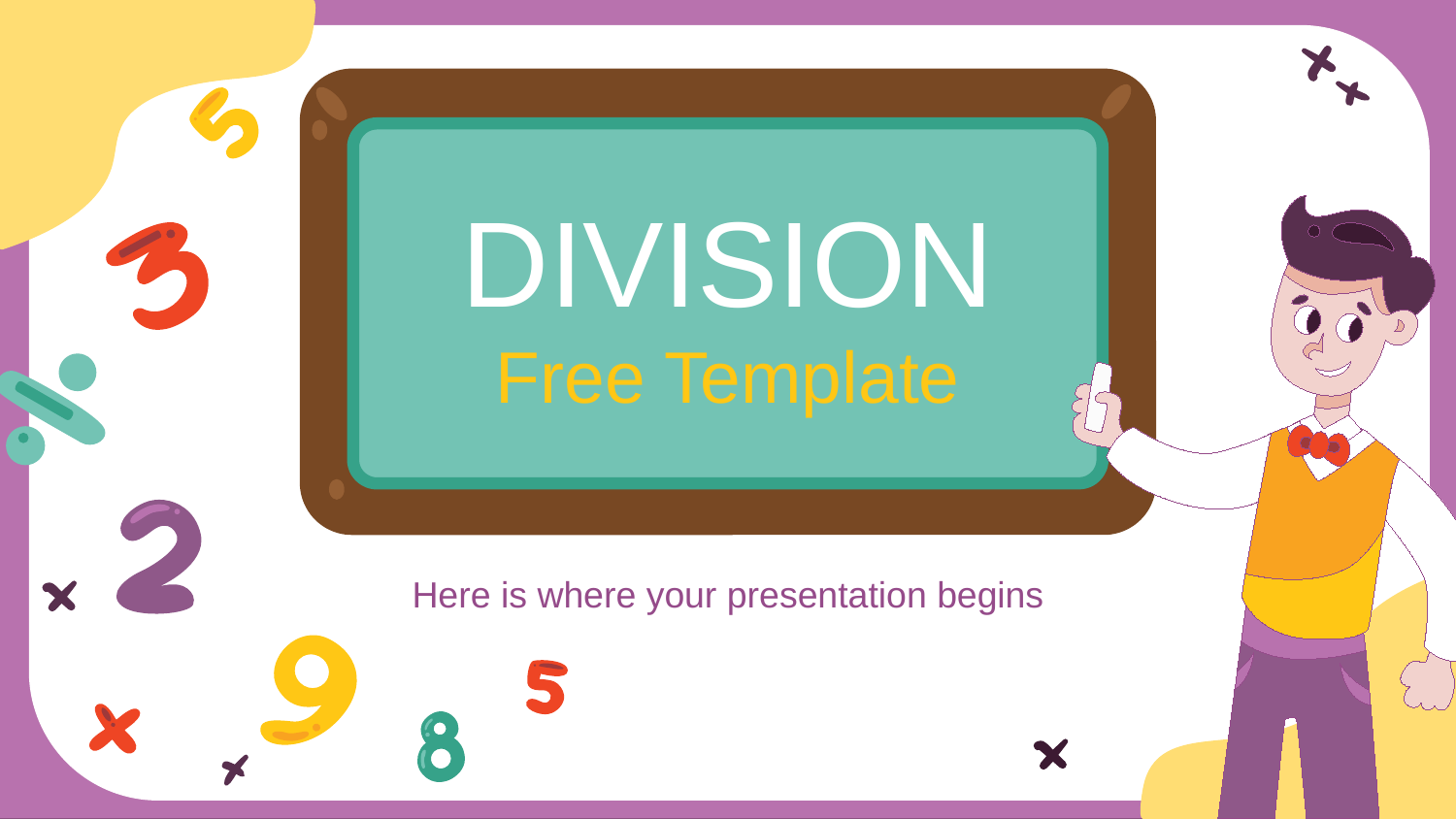

# DIVISION Free Template

Here is where your presentation begins